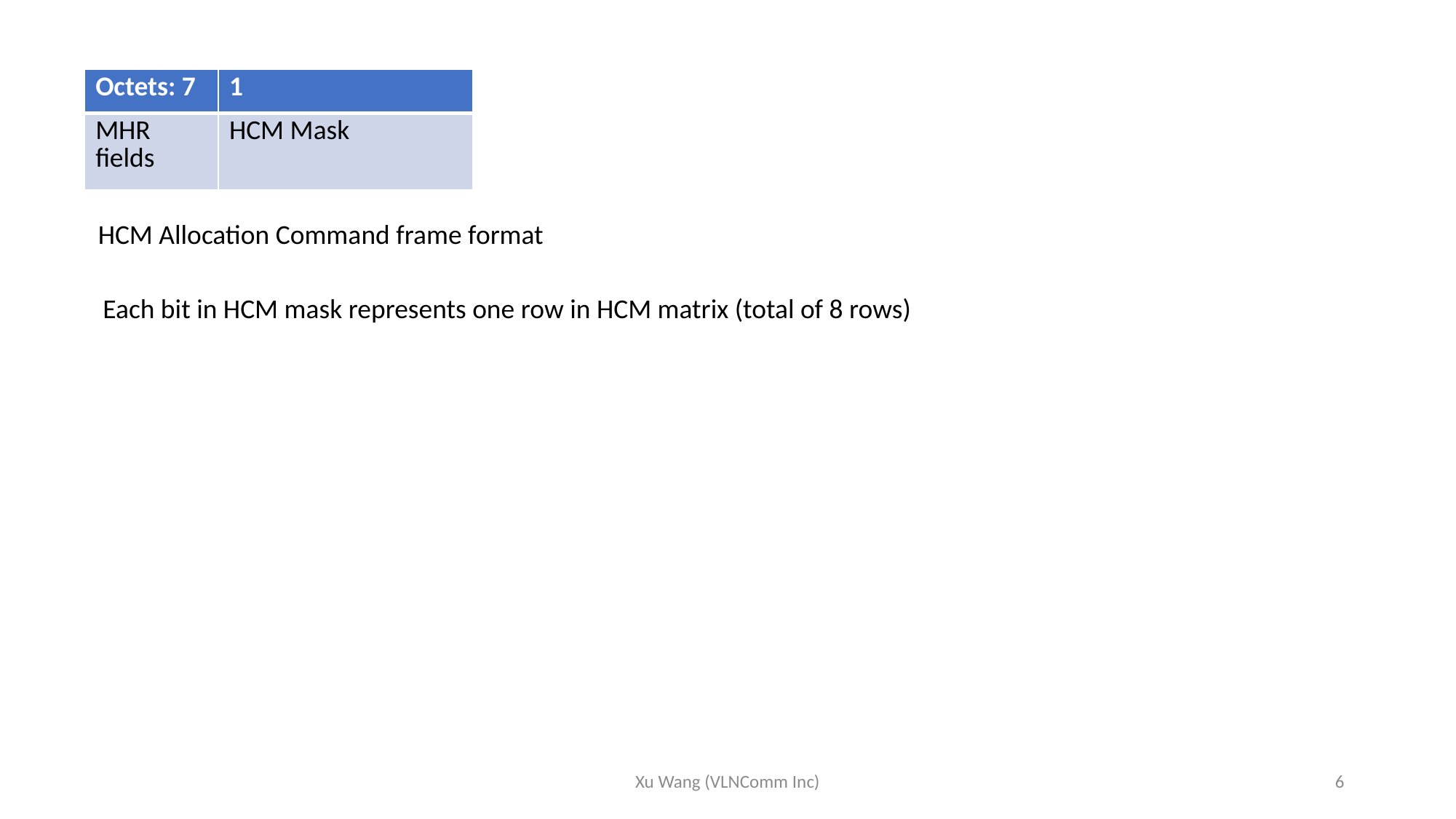

| Octets: 7 | 1 |
| --- | --- |
| MHR fields | HCM Mask |
HCM Allocation Command frame format
Each bit in HCM mask represents one row in HCM matrix (total of 8 rows)
Xu Wang (VLNComm Inc)
6